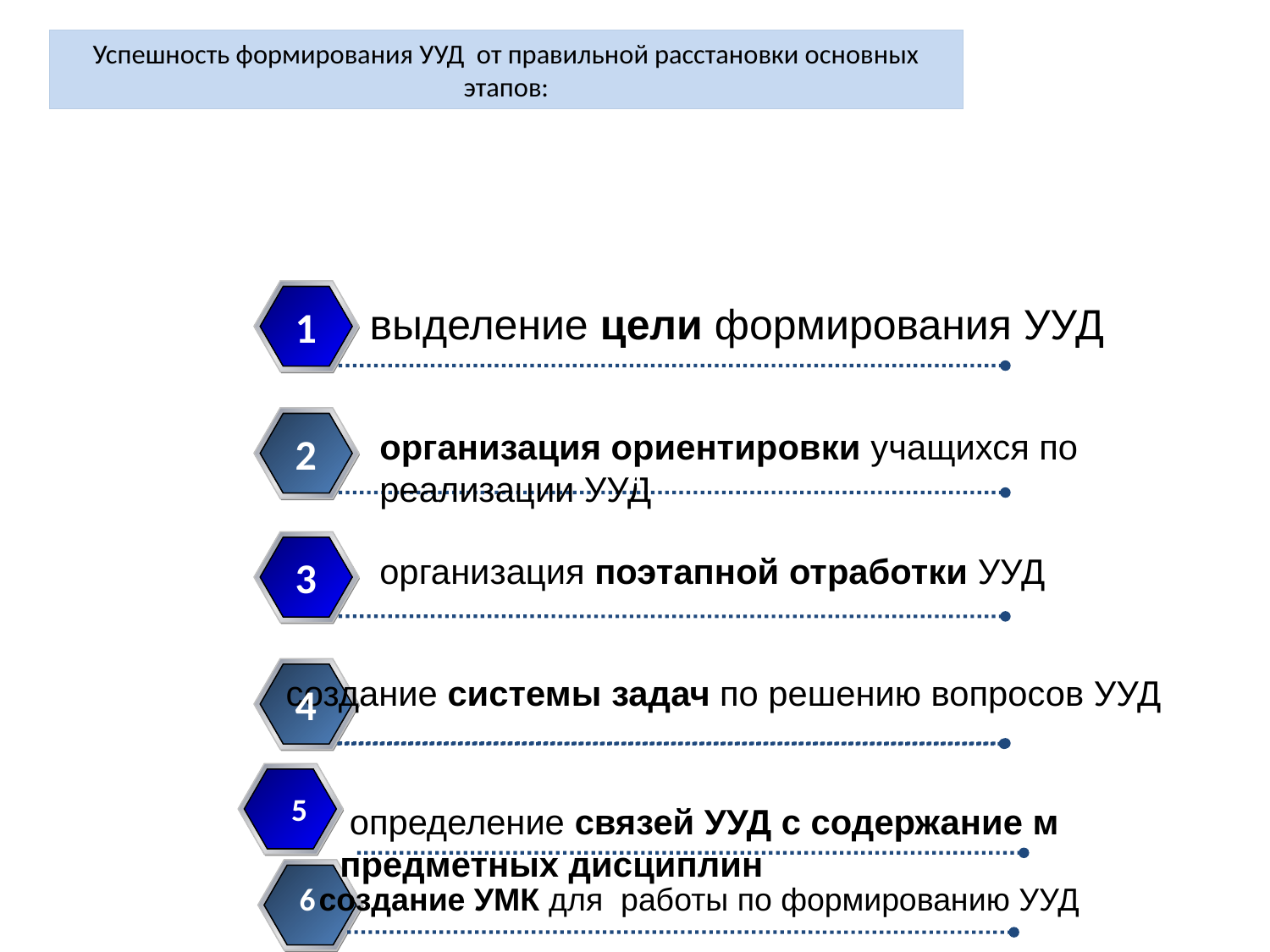

# Успешность формирования УУД  от правильной расстановки основных этапов:

выделение цели формирования УУД
1

организация ориентировки учащихся по реализации УУД
2
4

организация поэтапной отработки УУД
3

создание системы задач по решению вопросов УУД
4

5
5
 определение связей УУД с содержание м предметных дисциплин

6
создание УМК для  работы по формированию УУД